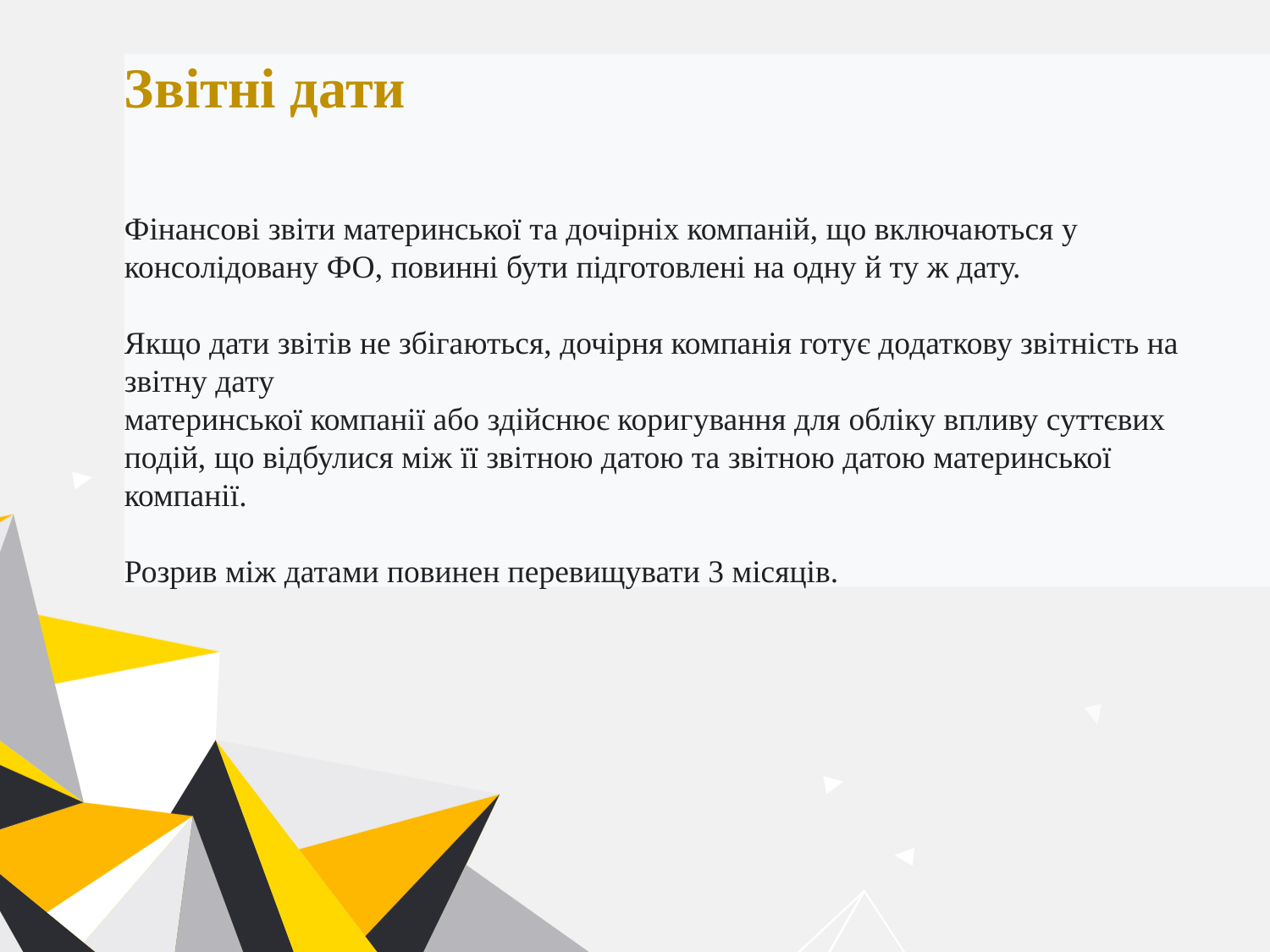

Звітні дати

Фінансові звіти материнської та дочірніх компаній, що включаються у
консолідовану ФО, повинні бути підготовлені на одну й ту ж дату.

Якщо дати звітів не збігаються, дочірня компанія готує додаткову звітність на звітну дату
материнської компанії або здійснює коригування для обліку впливу суттєвих
подій, що відбулися між її звітною датою та звітною датою материнської
компанії.

Розрив між датами повинен перевищувати 3 місяців.